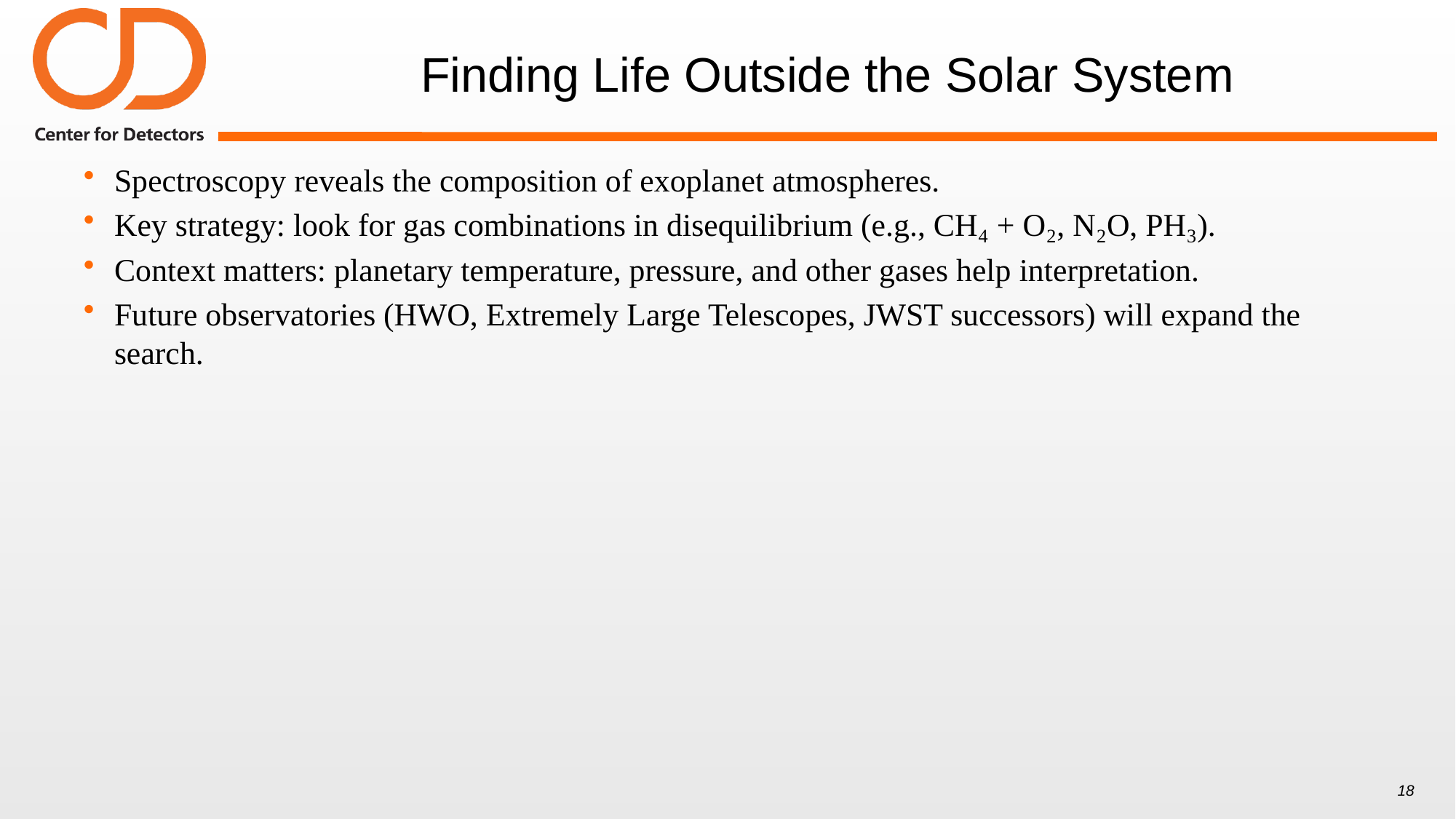

# Finding Life Outside the Solar System
Spectroscopy reveals the composition of exoplanet atmospheres.
Key strategy: look for gas combinations in disequilibrium (e.g., CH₄ + O₂, N₂O, PH₃).
Context matters: planetary temperature, pressure, and other gases help interpretation.
Future observatories (HWO, Extremely Large Telescopes, JWST successors) will expand the search.

18